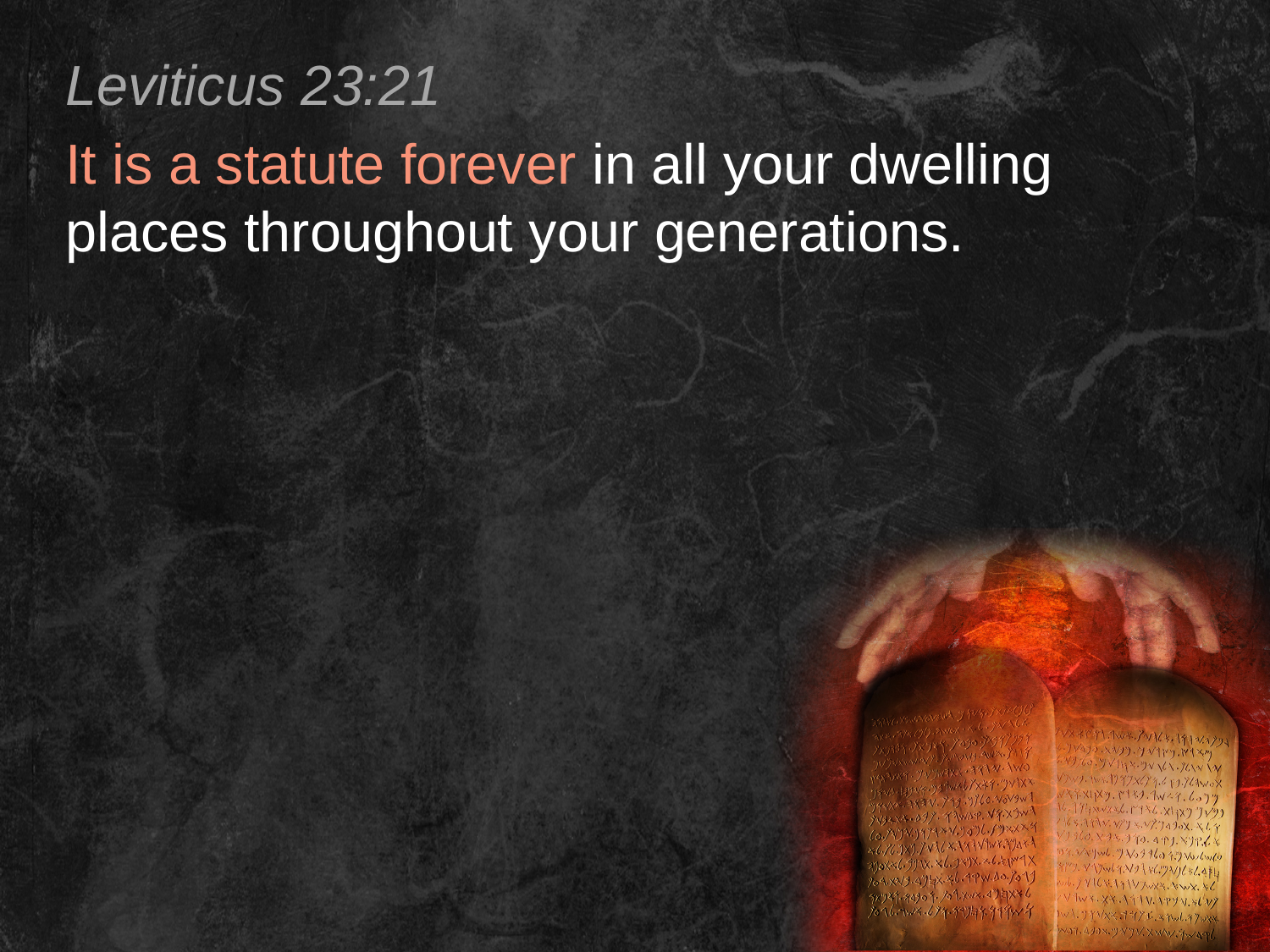

Leviticus 23:21
It is a statute forever in all your dwelling places throughout your generations.